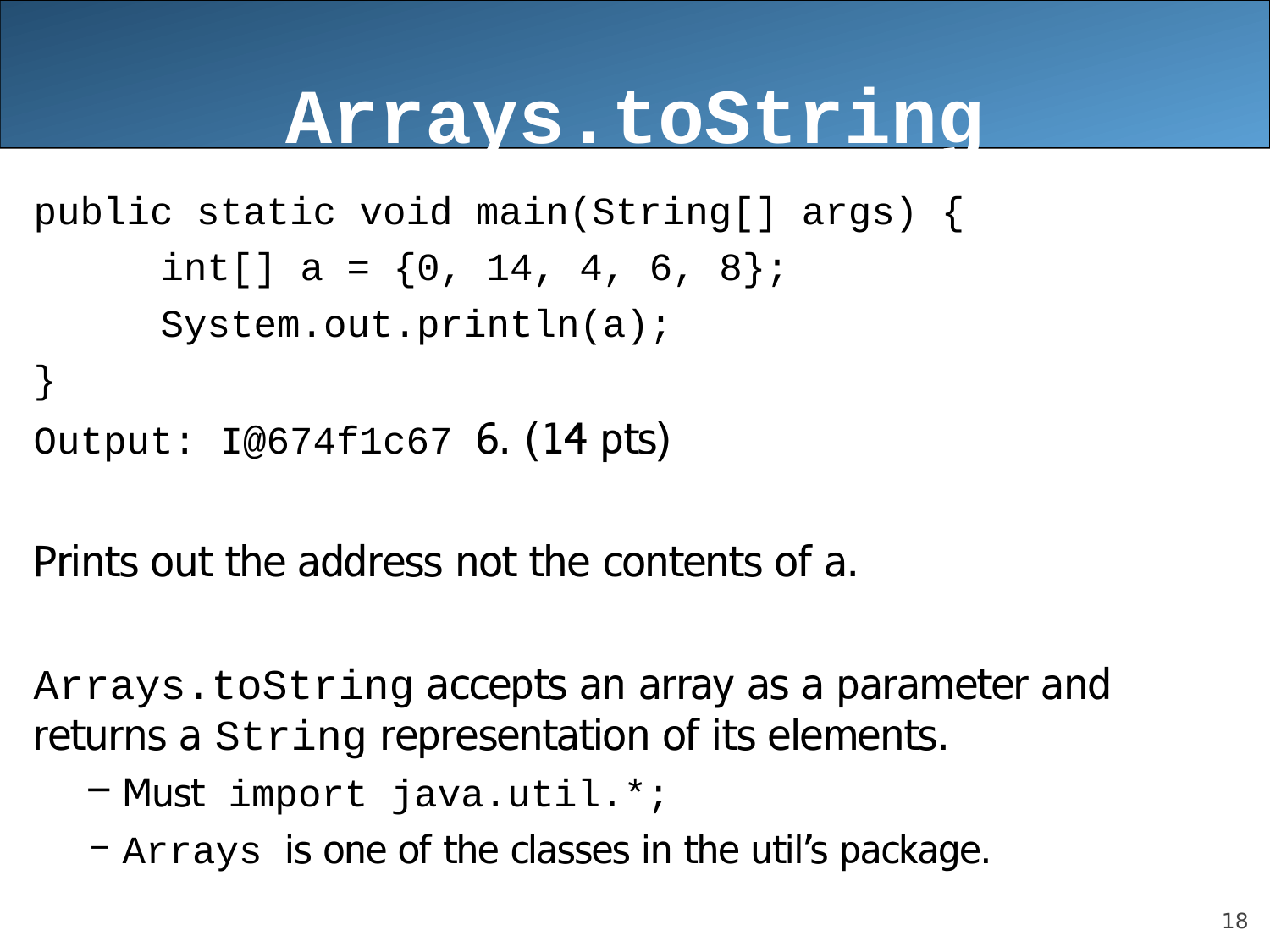

# Arrays.toString
public static void main(String[] args) {
	int[] a = {0, 14, 4, 6, 8};
	System.out.println(a);
}
Output: I@674f1c67 6. (14 pts)

Prints out the address not the contents of a.

Arrays.toString accepts an array as a parameter and returns a String representation of its elements.
Must  import java.util.*;
Arrays is one of the classes in the util’s package.